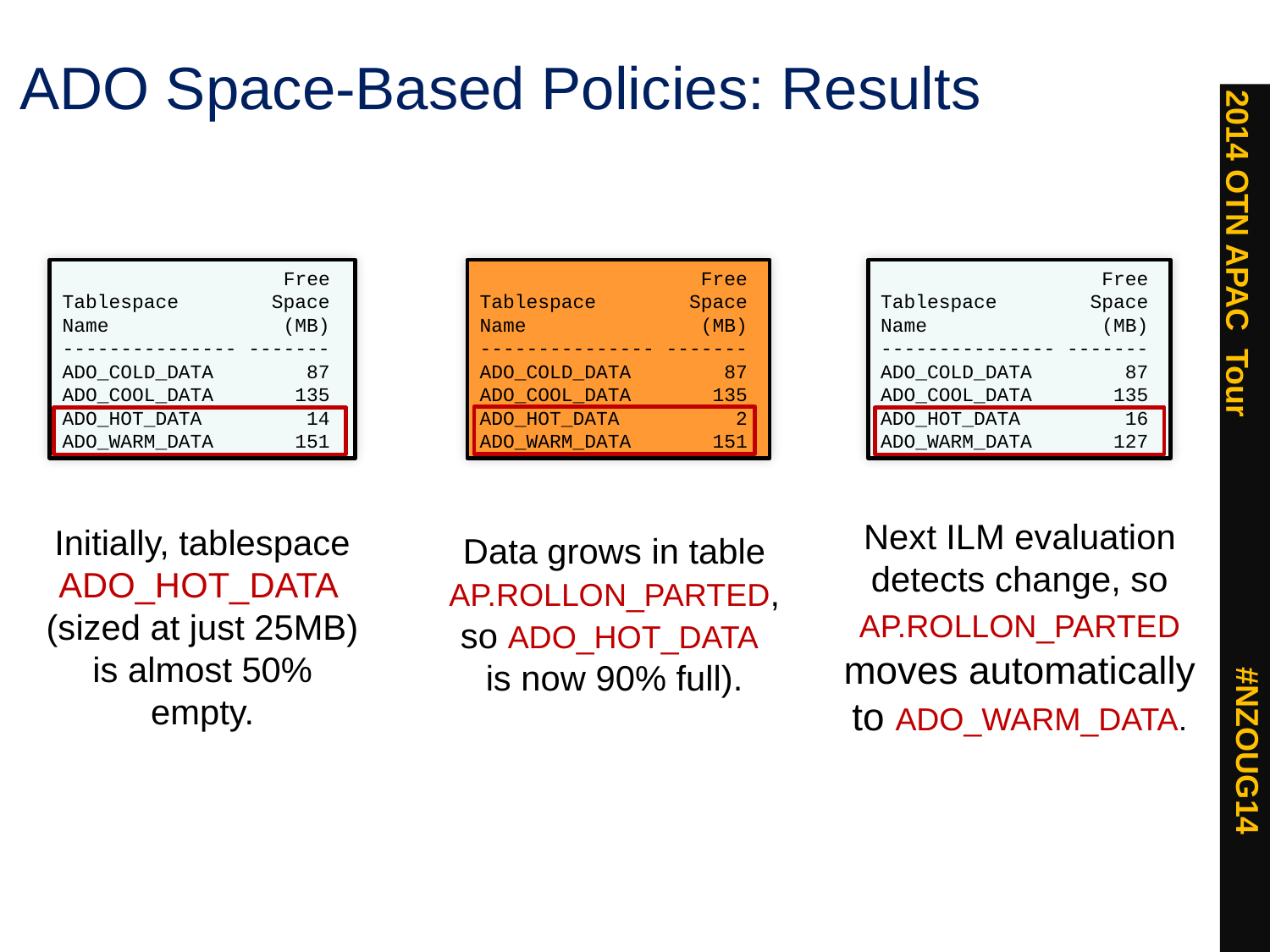

# ADO Space-Based Policies: Results
                   Free
Tablespace        Space
Name               (MB)
--------------- -------
ADO_COLD_DATA        87
ADO_COOL_DATA       135
ADO_HOT_DATA         14
ADO_WARM_DATA       151

Initially, tablespace ADO_HOT_DATA  (sized at just 25MB) is almost 50% empty.
                   Free
Tablespace        Space
Name               (MB)
--------------- -------
ADO_COLD_DATA        87
ADO_COOL_DATA       135
ADO_HOT_DATA         16
ADO_WARM_DATA       127

Next ILM evaluation detects change, so AP.ROLLON_PARTED moves automatically to ADO_WARM_DATA.
                   Free
Tablespace        Space
Name               (MB)
--------------- -------
ADO_COLD_DATA        87
ADO_COOL_DATA       135
ADO_HOT_DATA          2
ADO_WARM_DATA       151

Data grows in table AP.ROLLON_PARTED, so ADO_HOT_DATA  is now 90% full).